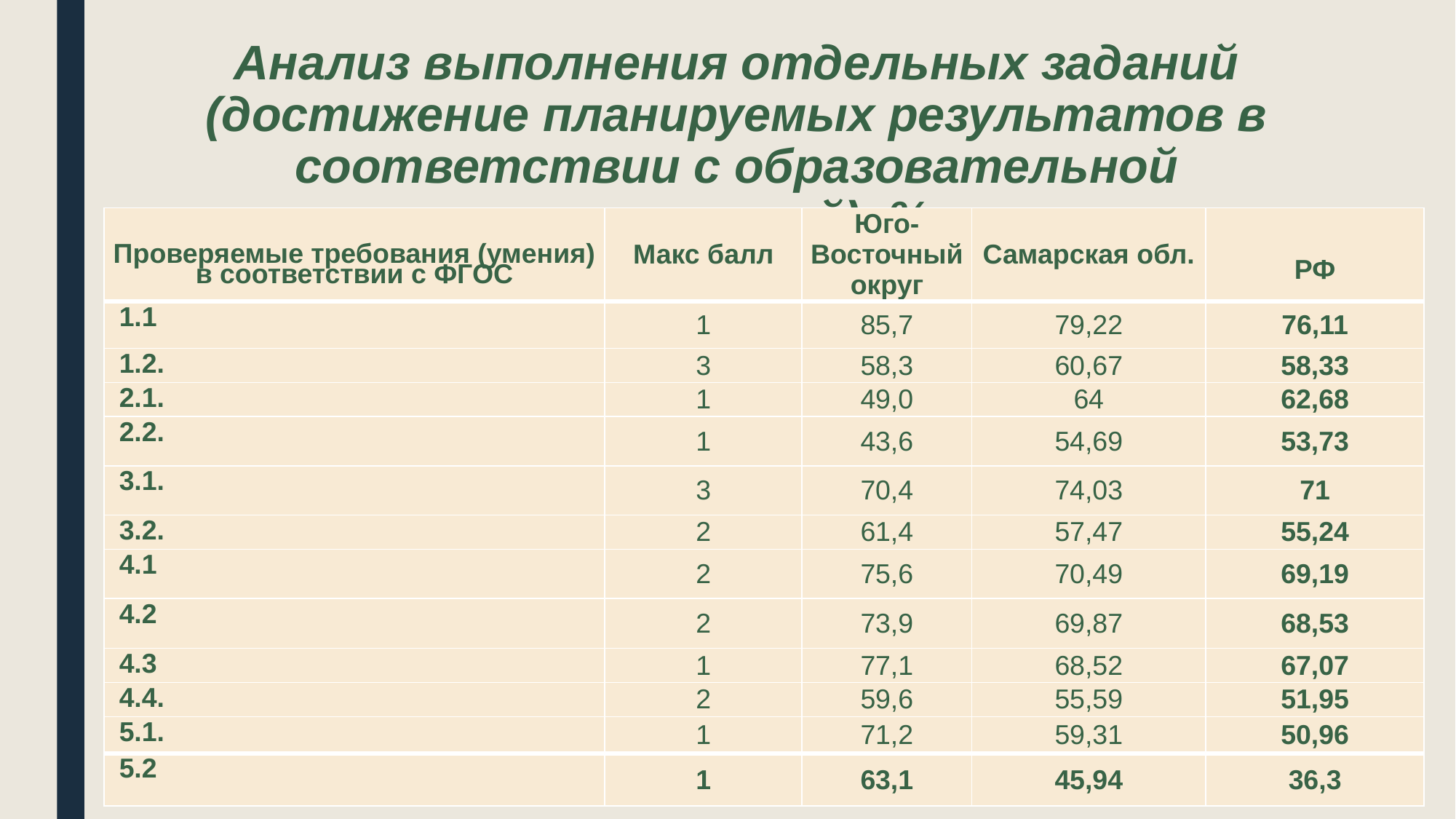

# Анализ выполнения отдельных заданий (достижение планируемых результатов в соответствии с образовательной программой), %
| Проверяемые требования (умения) в соответствии с ФГОС | Макс балл | Юго-Восточный округ | Самарская обл. | РФ |
| --- | --- | --- | --- | --- |
| 1.1 | 1 | 85,7 | 79,22 | 76,11 |
| 1.2. | 3 | 58,3 | 60,67 | 58,33 |
| 2.1. | 1 | 49,0 | 64 | 62,68 |
| 2.2. | 1 | 43,6 | 54,69 | 53,73 |
| 3.1. | 3 | 70,4 | 74,03 | 71 |
| 3.2. | 2 | 61,4 | 57,47 | 55,24 |
| 4.1 | 2 | 75,6 | 70,49 | 69,19 |
| 4.2 | 2 | 73,9 | 69,87 | 68,53 |
| 4.3 | 1 | 77,1 | 68,52 | 67,07 |
| 4.4. | 2 | 59,6 | 55,59 | 51,95 |
| 5.1. | 1 | 71,2 | 59,31 | 50,96 |
| 5.2 | 1 | 63,1 | 45,94 | 36,3 |